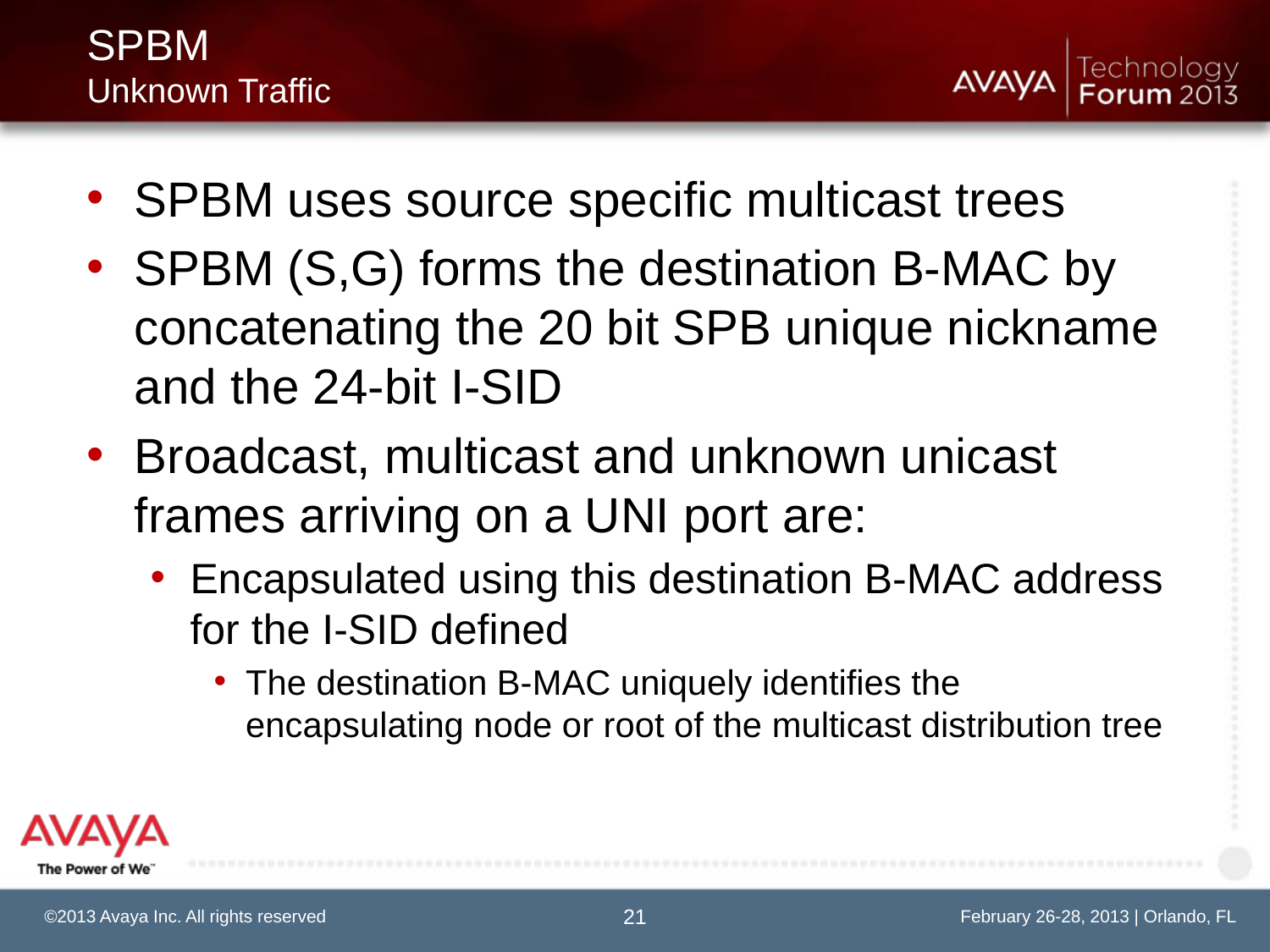

# SPBM Unknown Traffic
SPBM uses source specific multicast trees
SPBM (S,G) forms the destination B-MAC by concatenating the 20 bit SPB unique nickname and the 24-bit I-SID
Broadcast, multicast and unknown unicast frames arriving on a UNI port are:
Encapsulated using this destination B-MAC address for the I-SID defined
The destination B-MAC uniquely identifies the encapsulating node or root of the multicast distribution tree
21